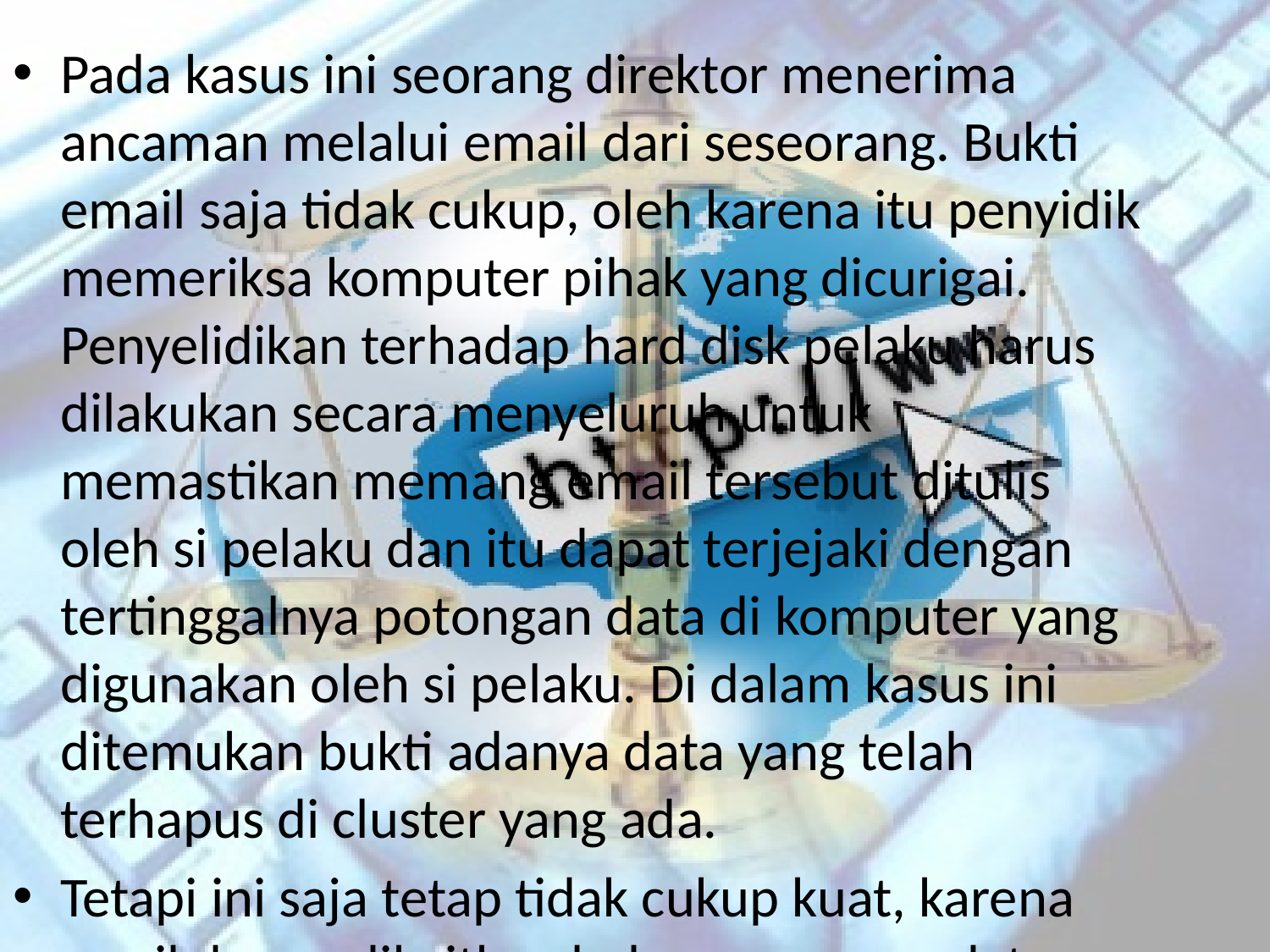

Pada kasus ini seorang direktor menerima ancaman melalui email dari seseorang. Bukti email saja tidak cukup, oleh karena itu penyidik memeriksa komputer pihak yang dicurigai. Penyelidikan terhadap hard disk pelaku harus dilakukan secara menyeluruh untuk memastikan memang email tersebut ditulis oleh si pelaku dan itu dapat terjejaki dengan tertinggalnya potongan data di komputer yang digunakan oleh si pelaku. Di dalam kasus ini ditemukan bukti adanya data yang telah terhapus di cluster yang ada.
Tetapi ini saja tetap tidak cukup kuat, karena masih harus dikaitkan bahwa memang data tersebut adalah berasal dari email pada tanggal tersebut. Dengan menggunakan bukti lain yang dianalisis dengan teknik digital forensik, maka skenario kejadian dapat direkonstruksi oleh tim forensik dan barulah cukup kuat untuk digunakan sebagai bukti pengadilan.